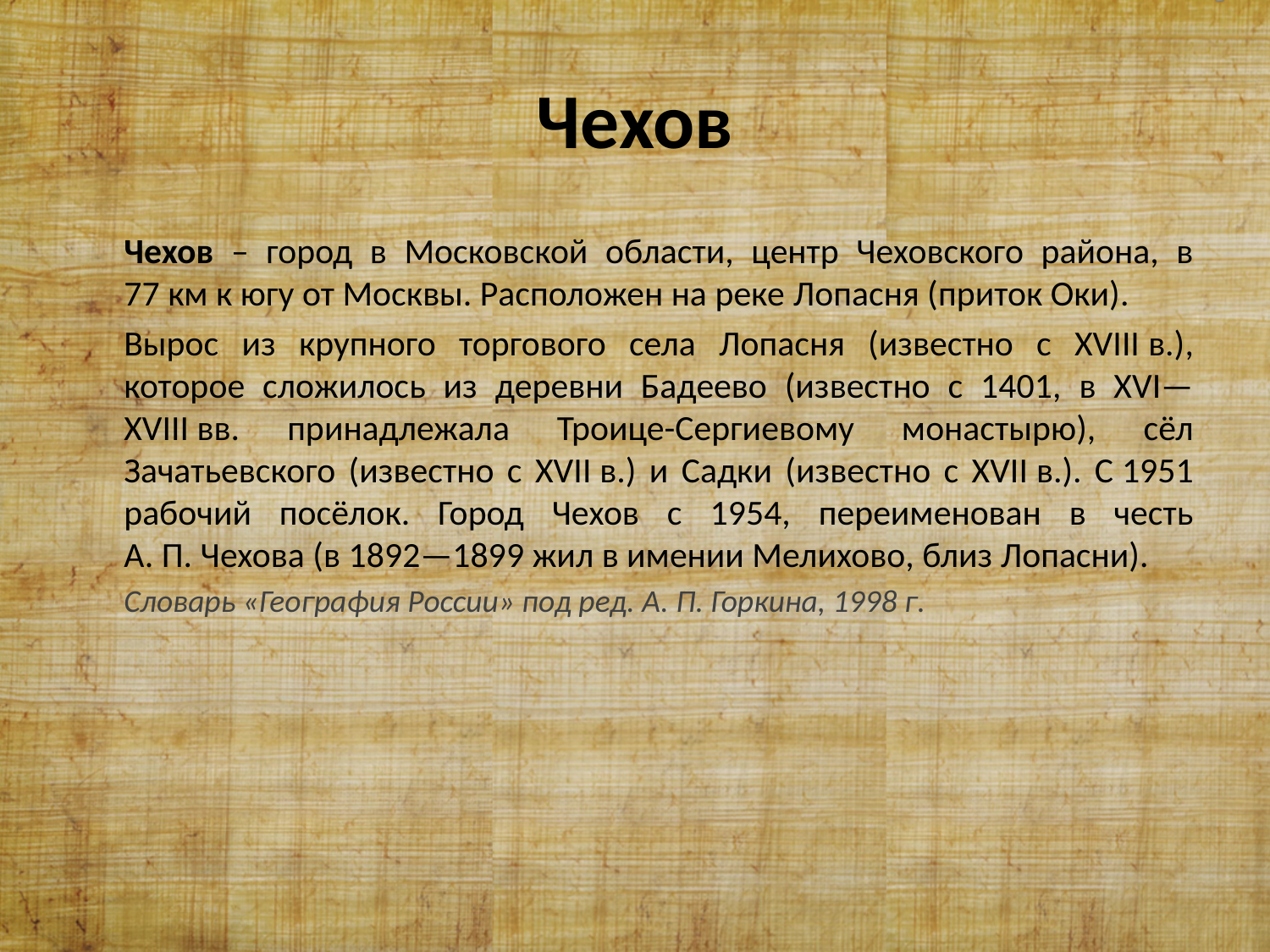

# Чехов
Чехов – город в Московской области, центр Чеховского района, в 77 км к югу от Москвы. Расположен на реке Лопасня (приток Оки).
Вырос из крупного торгового села Лопасня (известно с XVIII в.), которое сложилось из деревни Бадеево (известно с 1401, в XVI—XVIII вв. принадлежала Троице-Сергиевому монастырю), сёл Зачатьевского (известно с XVII в.) и Садки (известно с XVII в.). С 1951 рабочий посёлок. Город Чехов с 1954, переименован в честь А. П. Чехова (в 1892—1899 жил в имении Мелихово, близ Лопасни).
Словарь «География России» под ред. А. П. Горкина, 1998 г.